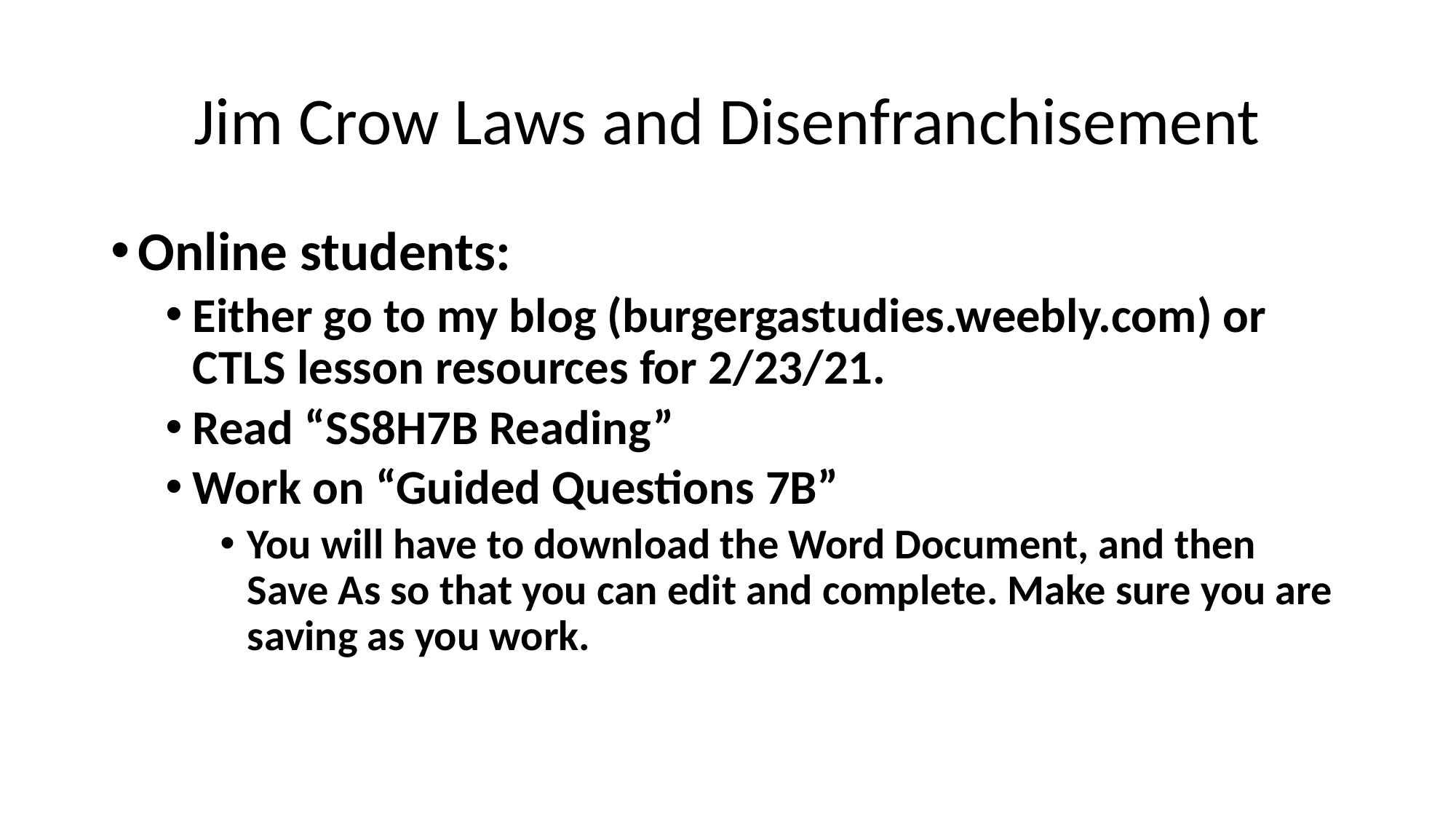

# Jim Crow Laws and Disenfranchisement
Online students:
Either go to my blog (burgergastudies.weebly.com) or CTLS lesson resources for 2/23/21.
Read “SS8H7B Reading”
Work on “Guided Questions 7B”
You will have to download the Word Document, and then Save As so that you can edit and complete. Make sure you are saving as you work.